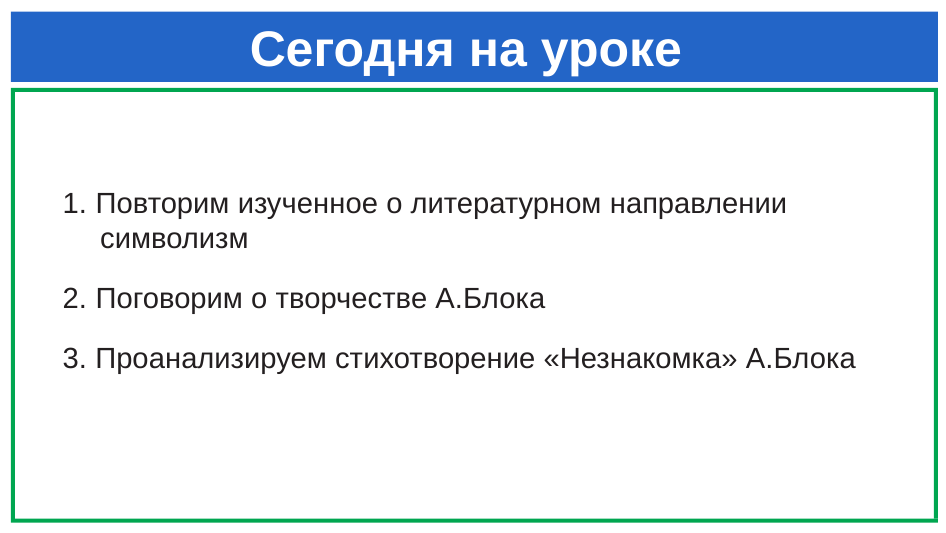

# Сегодня на уроке
1. Повторим изученное о литературном направлении символизм
2. Поговорим о творчестве А.Блока
3. Проанализируем стихотворение «Незнакомка» А.Блока